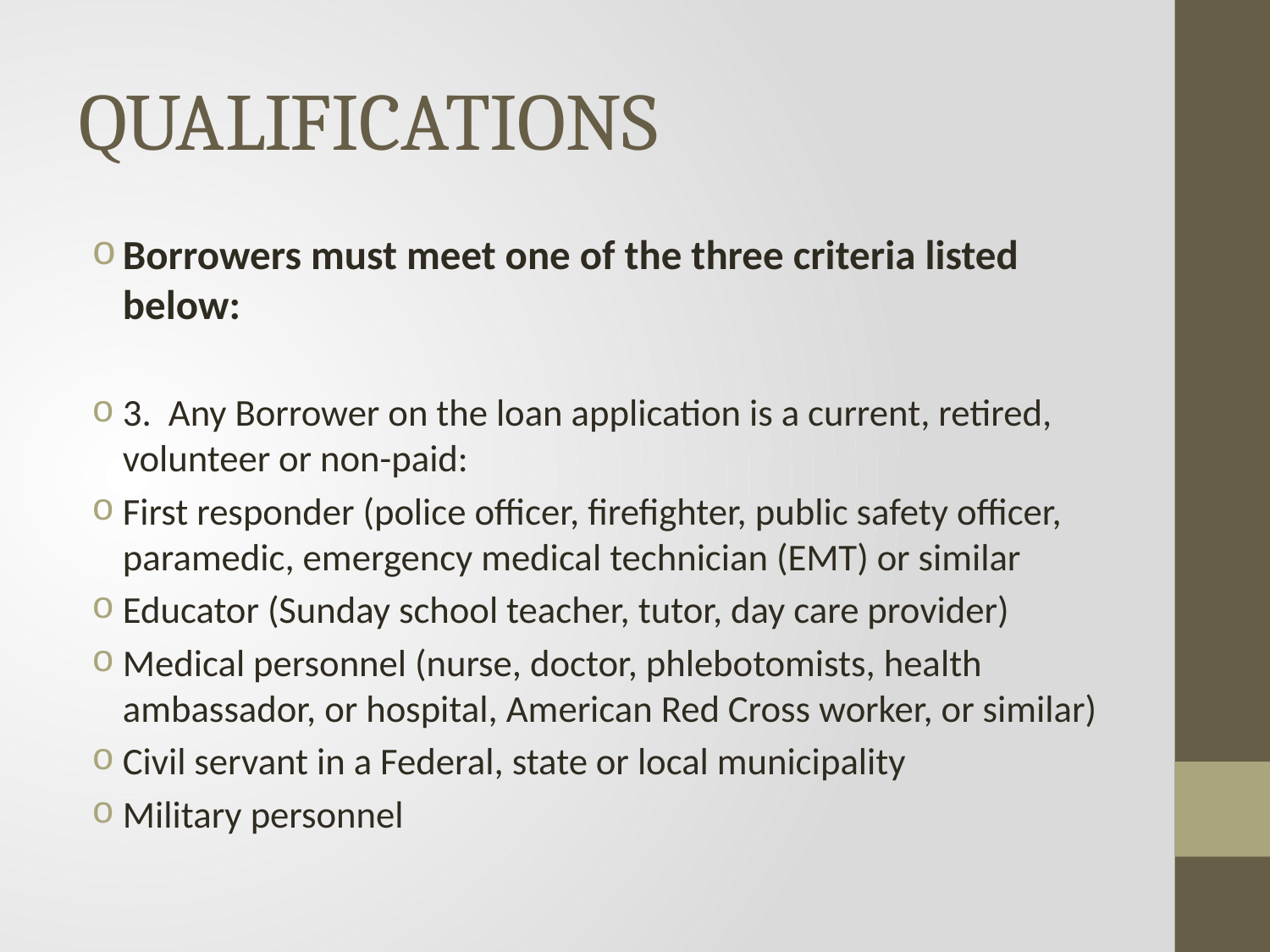

# QUALIFICATIONS
Borrowers must meet one of the three criteria listed below:

3.  Any Borrower on the loan application is a current, retired, volunteer or non-paid:
First responder (police officer, firefighter, public safety officer, paramedic, emergency medical technician (EMT) or similar
Educator (Sunday school teacher, tutor, day care provider)
Medical personnel (nurse, doctor, phlebotomists, health ambassador, or hospital, American Red Cross worker, or similar)
Civil servant in a Federal, state or local municipality
Military personnel